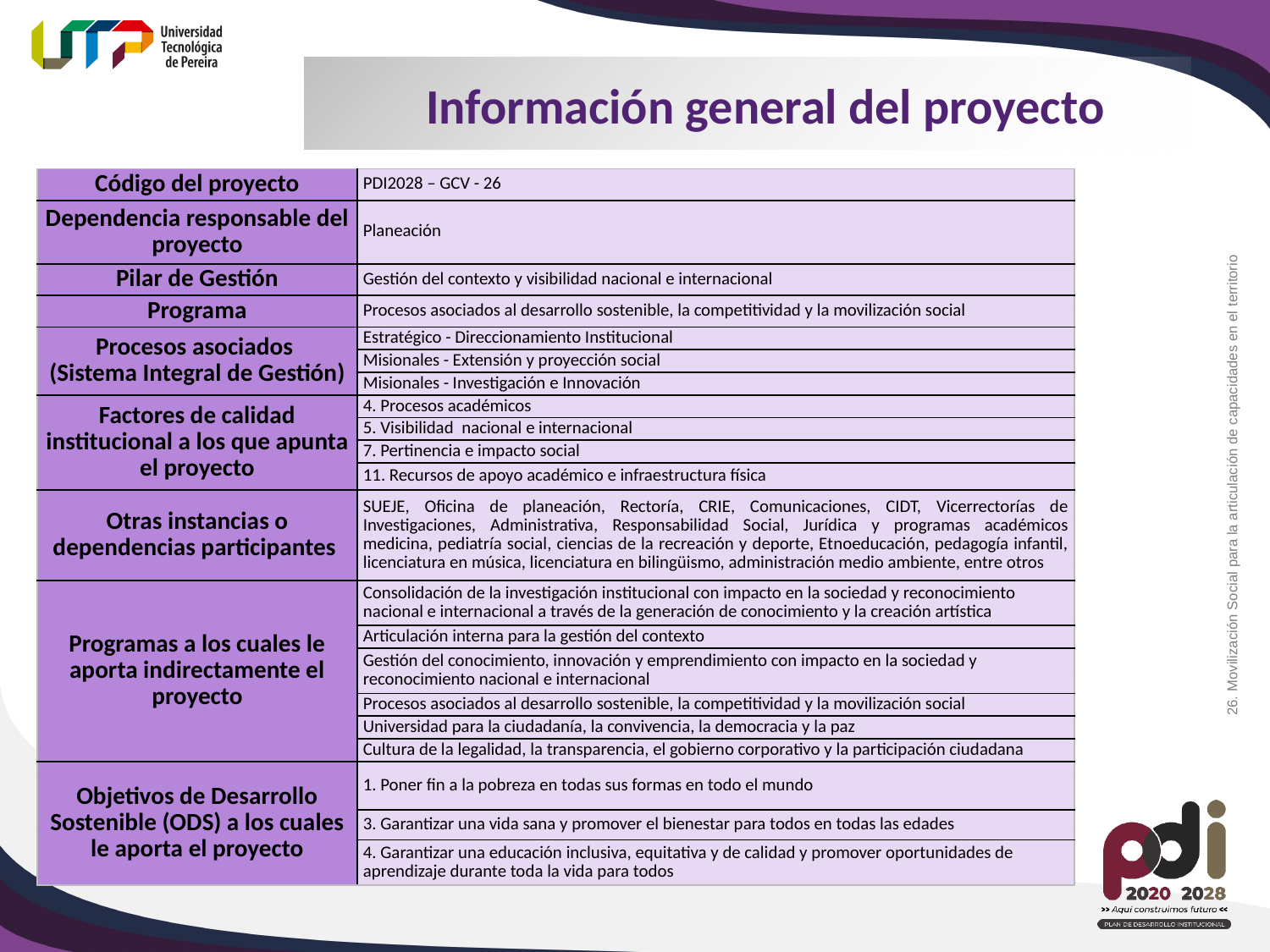

Información general del proyecto
| Código del proyecto | PDI2028 – GCV - 26 |
| --- | --- |
| Dependencia responsable del proyecto | Planeación |
| Pilar de Gestión | Gestión del contexto y visibilidad nacional e internacional |
| Programa | Procesos asociados al desarrollo sostenible, la competitividad y la movilización social |
| Procesos asociados (Sistema Integral de Gestión) | Estratégico - Direccionamiento Institucional |
|  | Misionales - Extensión y proyección social |
|  | Misionales - Investigación e Innovación |
| Factores de calidad institucional a los que apunta el proyecto | 4. Procesos académicos |
|  | 5. Visibilidad nacional e internacional |
|  | 7. Pertinencia e impacto social |
|  | 11. Recursos de apoyo académico e infraestructura física |
| Otras instancias o dependencias participantes | SUEJE, Oficina de planeación, Rectoría, CRIE, Comunicaciones, CIDT, Vicerrectorías de Investigaciones, Administrativa, Responsabilidad Social, Jurídica y programas académicos medicina, pediatría social, ciencias de la recreación y deporte, Etnoeducación, pedagogía infantil, licenciatura en música, licenciatura en bilingüismo, administración medio ambiente, entre otros |
| Programas a los cuales le aporta indirectamente el proyecto | Consolidación de la investigación institucional con impacto en la sociedad y reconocimiento nacional e internacional a través de la generación de conocimiento y la creación artística |
|  | Articulación interna para la gestión del contexto |
|  | Gestión del conocimiento, innovación y emprendimiento con impacto en la sociedad y reconocimiento nacional e internacional |
|  | Procesos asociados al desarrollo sostenible, la competitividad y la movilización social |
|  | Universidad para la ciudadanía, la convivencia, la democracia y la paz |
|  | Cultura de la legalidad, la transparencia, el gobierno corporativo y la participación ciudadana |
| Objetivos de Desarrollo Sostenible (ODS) a los cuales le aporta el proyecto | 1. Poner fin a la pobreza en todas sus formas en todo el mundo |
|  | 3. Garantizar una vida sana y promover el bienestar para todos en todas las edades |
|  | 4. Garantizar una educación inclusiva, equitativa y de calidad y promover oportunidades de aprendizaje durante toda la vida para todos |
26. Movilización Social para la articulación de capacidades en el territorio